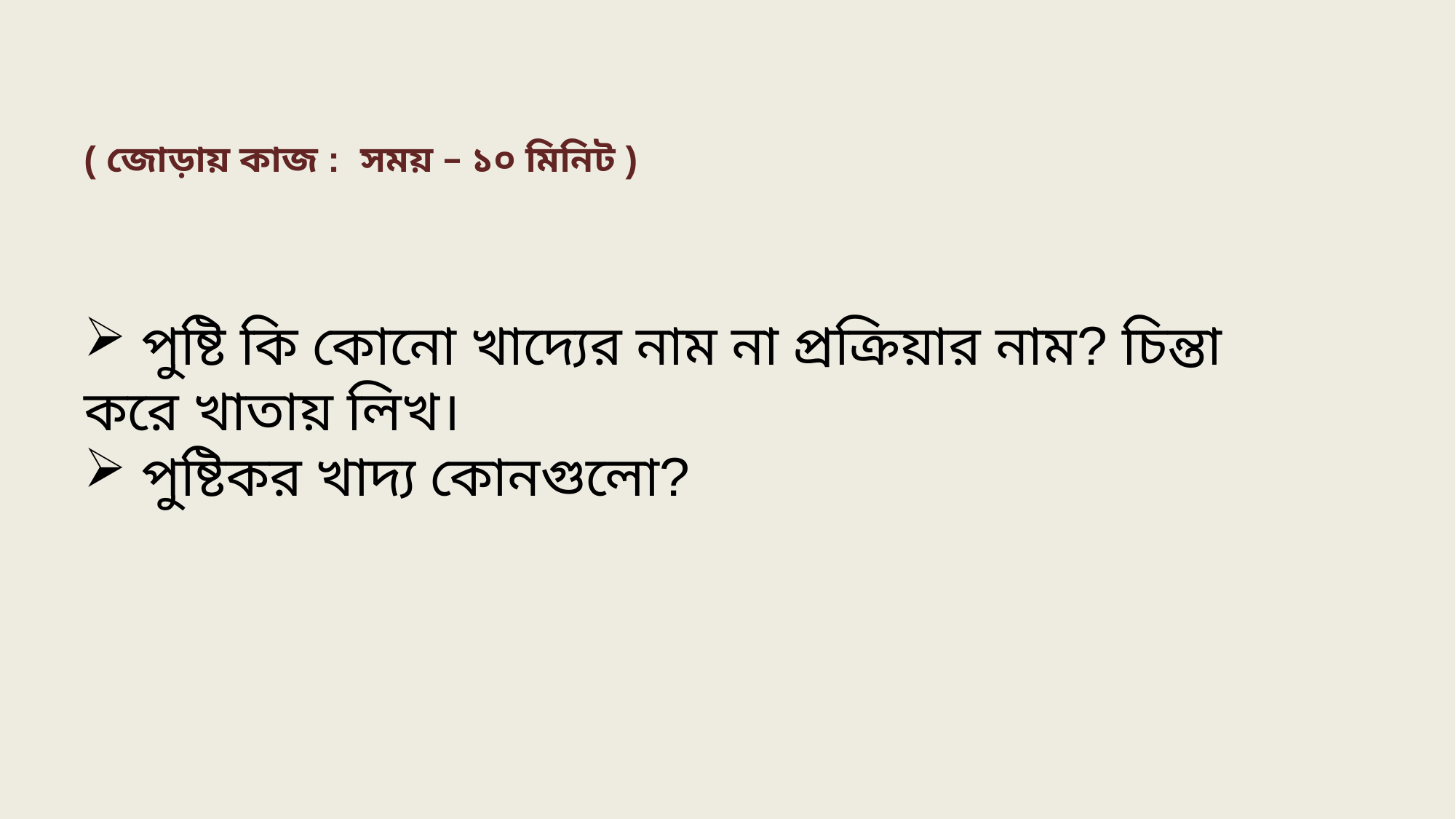

( জোড়ায় কাজ :  সময় – ১০ মিনিট )

 পুষ্টি কি কোনো খাদ্যের নাম না প্রক্রিয়ার নাম? চিন্তা করে খাতায় লিখ।
 পুষ্টিকর খাদ্য কোনগুলো?